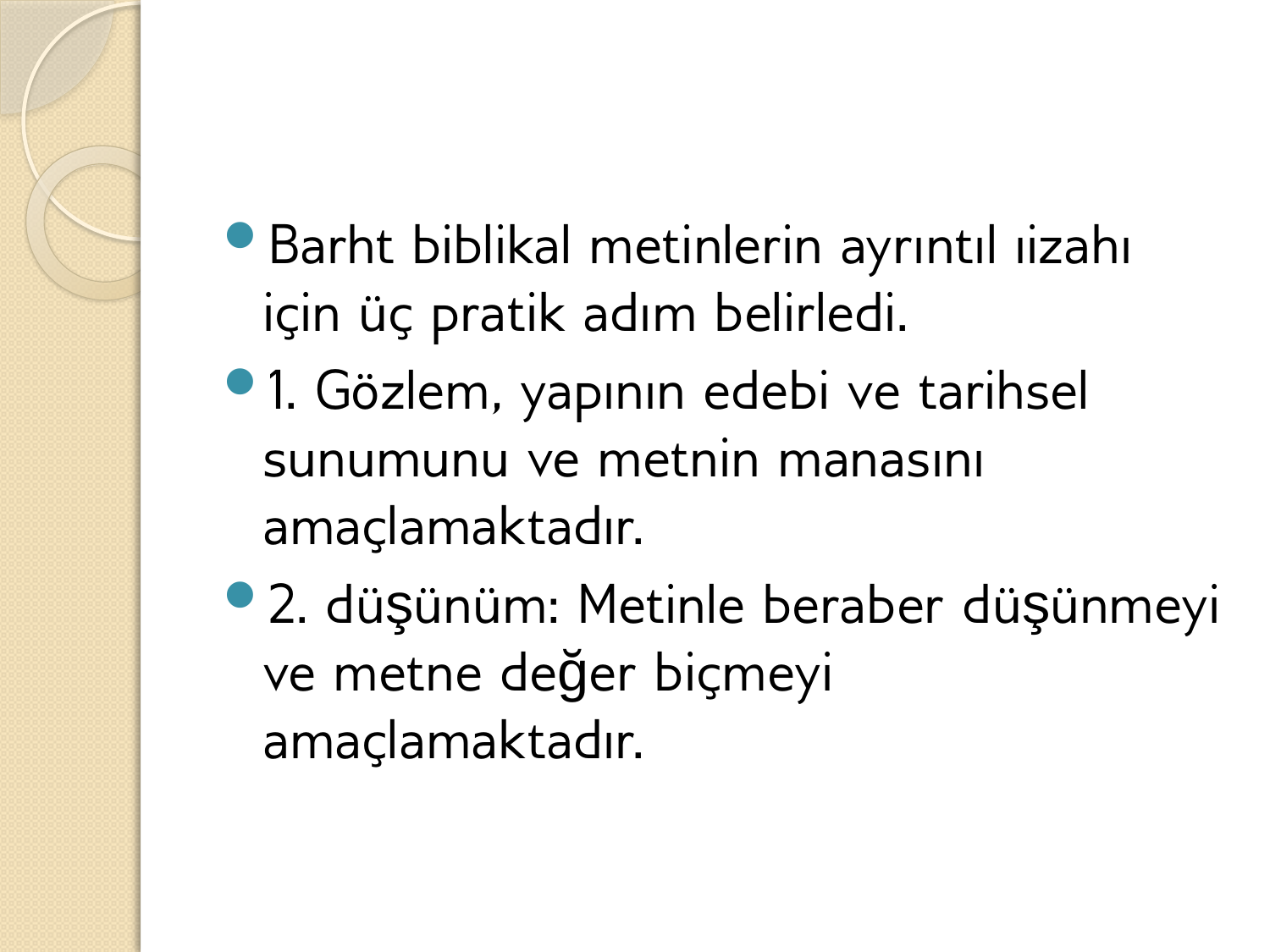

#
Barht biblikal metinlerin ayrıntıl ıizahı için üç pratik adım belirledi.
1. Gözlem, yapının edebi ve tarihsel sunumunu ve metnin manasını amaçlamaktadır.
2. düşünüm: Metinle beraber düşünmeyi ve metne değer biçmeyi amaçlamaktadır.